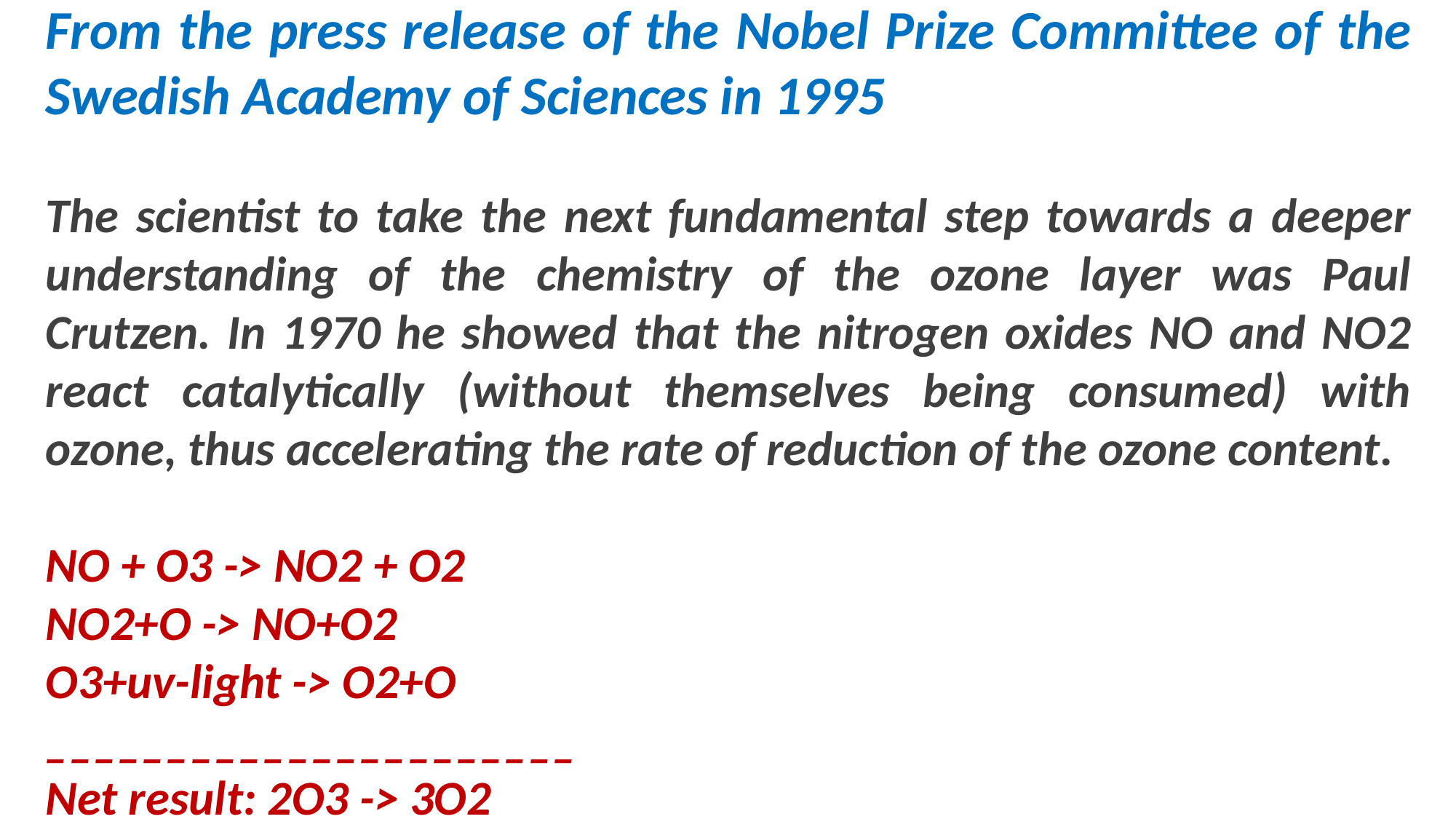

From the press release of the Nobel Prize Committee of the Swedish Academy of Sciences in 1995

The scientist to take the next fundamental step towards a deeper understanding of the chemistry of the ozone layer was Paul Crutzen. In 1970 he showed that the nitrogen oxides NO and NO2 react catalytically (without themselves being consumed) with ozone, thus accelerating the rate of reduction of the ozone content.

NO + O3 -> NO2 + O2
NO2+O -> NO+O2
O3+uv-light -> O2+O
______________________
Net result: 2O3 -> 3O2